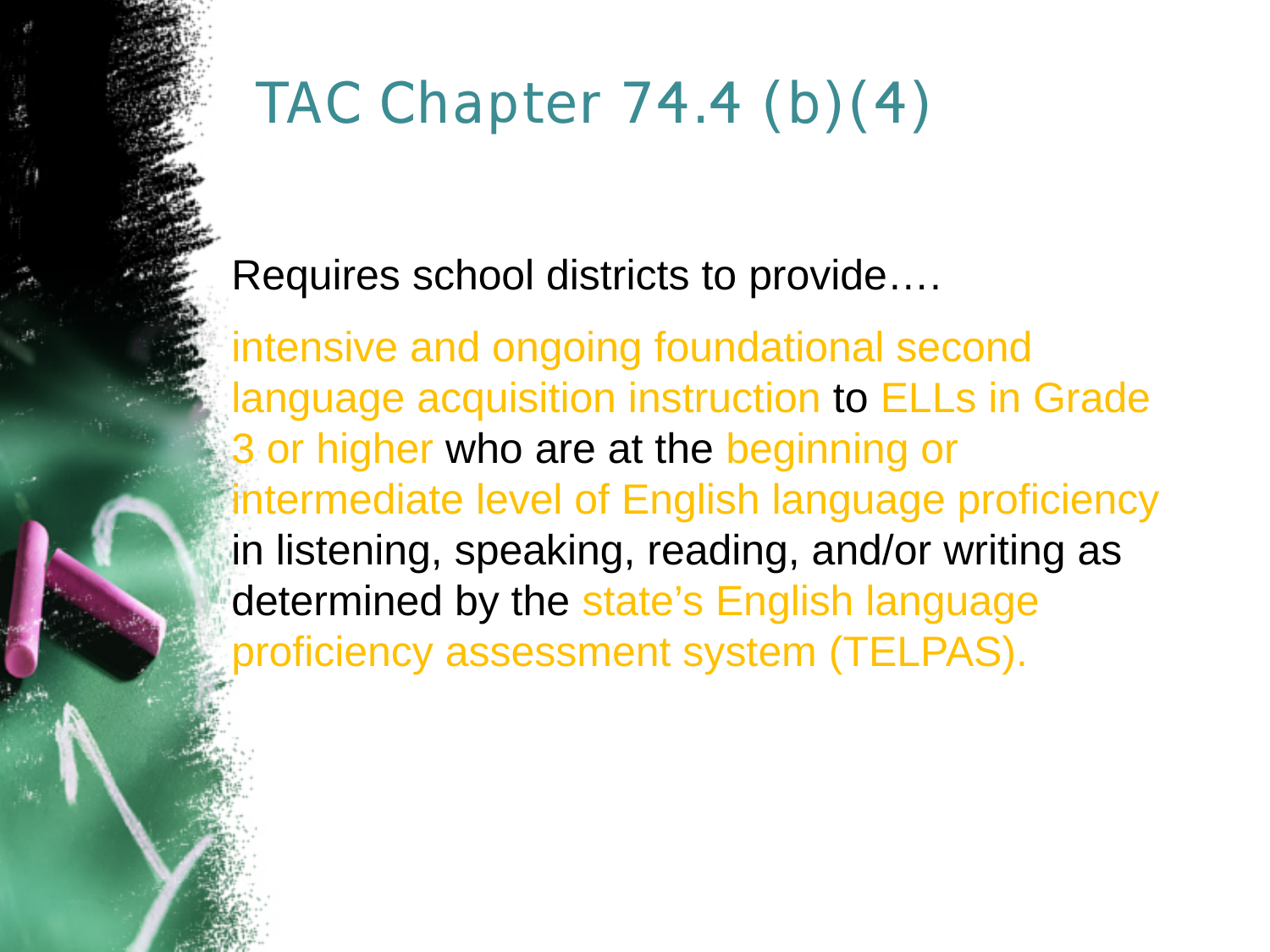

# TAC Chapter 74.4 (b)(4)

Requires school districts to provide….
intensive and ongoing foundational second language acquisition instruction to ELLs in Grade 3 or higher who are at the beginning or intermediate level of English language proficiency in listening, speaking, reading, and/or writing as determined by the state’s English language proficiency assessment system (TELPAS).